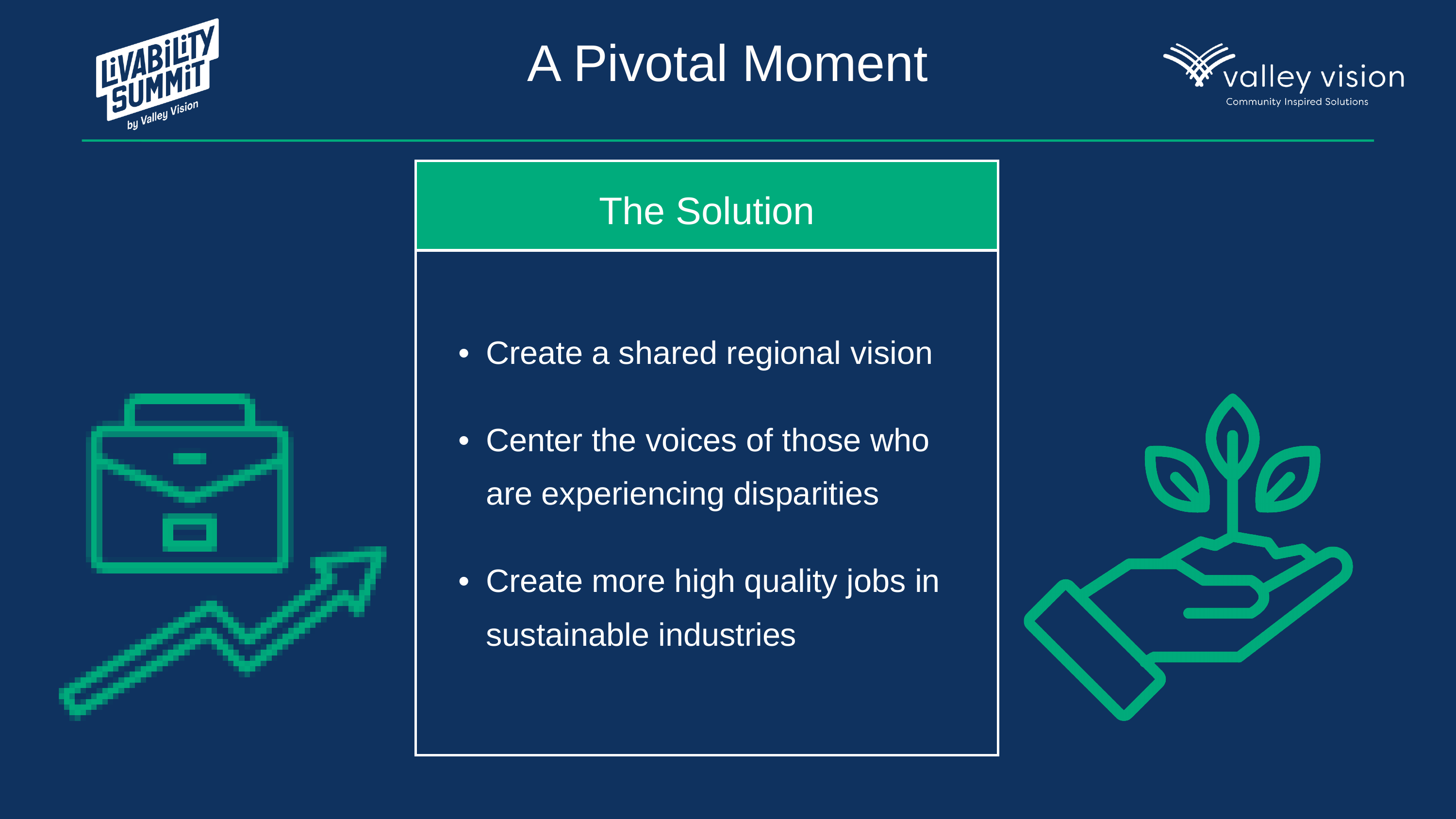

A Pivotal Moment

| The Solution |
| --- |
| Create a shared regional vision Center the voices of those who are experiencing disparities Create more high quality jobs in sustainable industries |